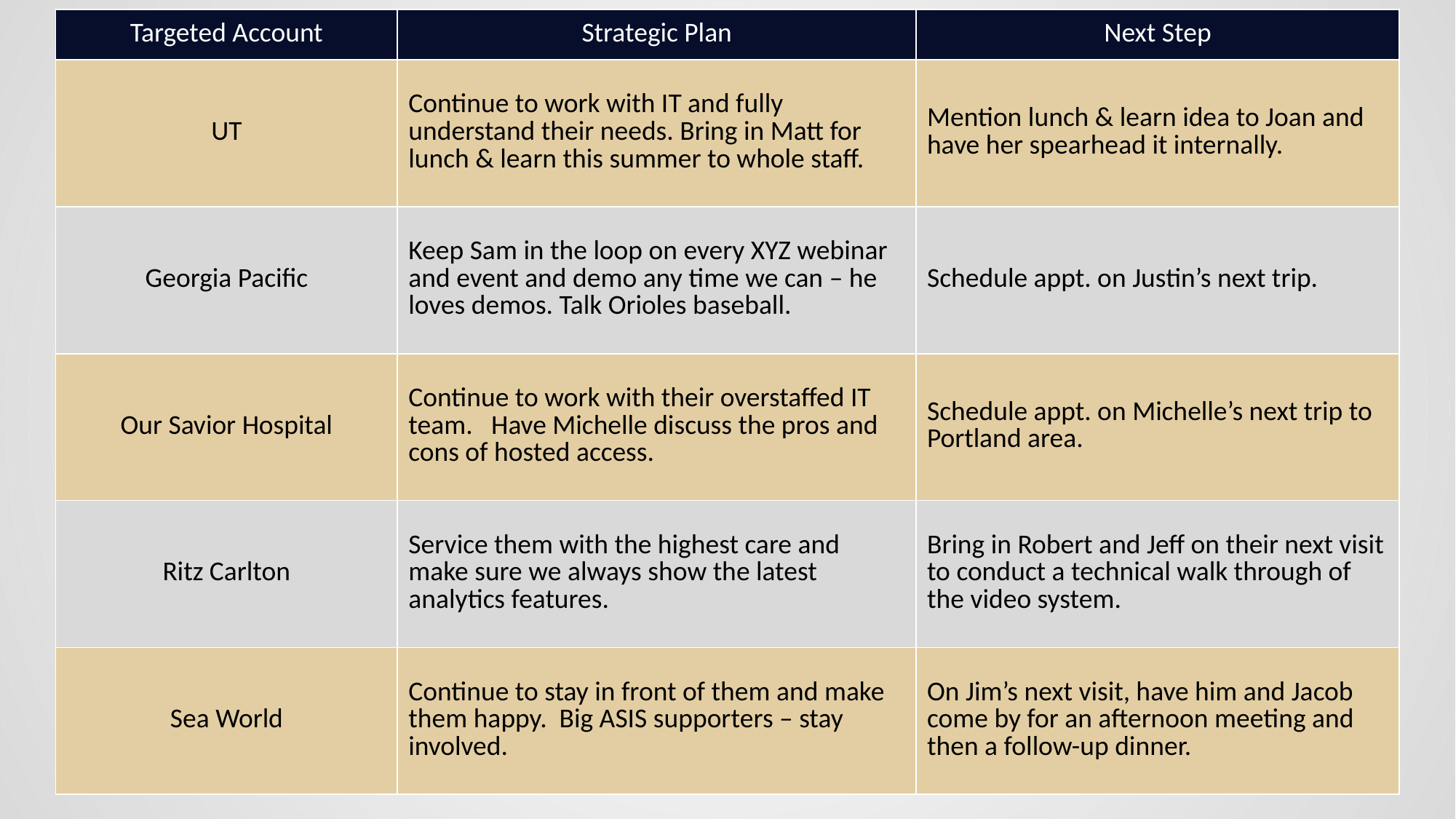

| Targeted Account | Strategic Plan | Next Step |
| --- | --- | --- |
| UT | Continue to work with IT and fully understand their needs. Bring in Matt for lunch & learn this summer to whole staff. | Mention lunch & learn idea to Joan and have her spearhead it internally. |
| Georgia Pacific | Keep Sam in the loop on every XYZ webinar and event and demo any time we can – he loves demos. Talk Orioles baseball. | Schedule appt. on Justin’s next trip. |
| Our Savior Hospital | Continue to work with their overstaffed IT team. Have Michelle discuss the pros and cons of hosted access. | Schedule appt. on Michelle’s next trip to Portland area. |
| Ritz Carlton | Service them with the highest care and make sure we always show the latest analytics features. | Bring in Robert and Jeff on their next visit to conduct a technical walk through of the video system. |
| Sea World | Continue to stay in front of them and make them happy. Big ASIS supporters – stay involved. | On Jim’s next visit, have him and Jacob come by for an afternoon meeting and then a follow-up dinner. |
6/10/2020
18